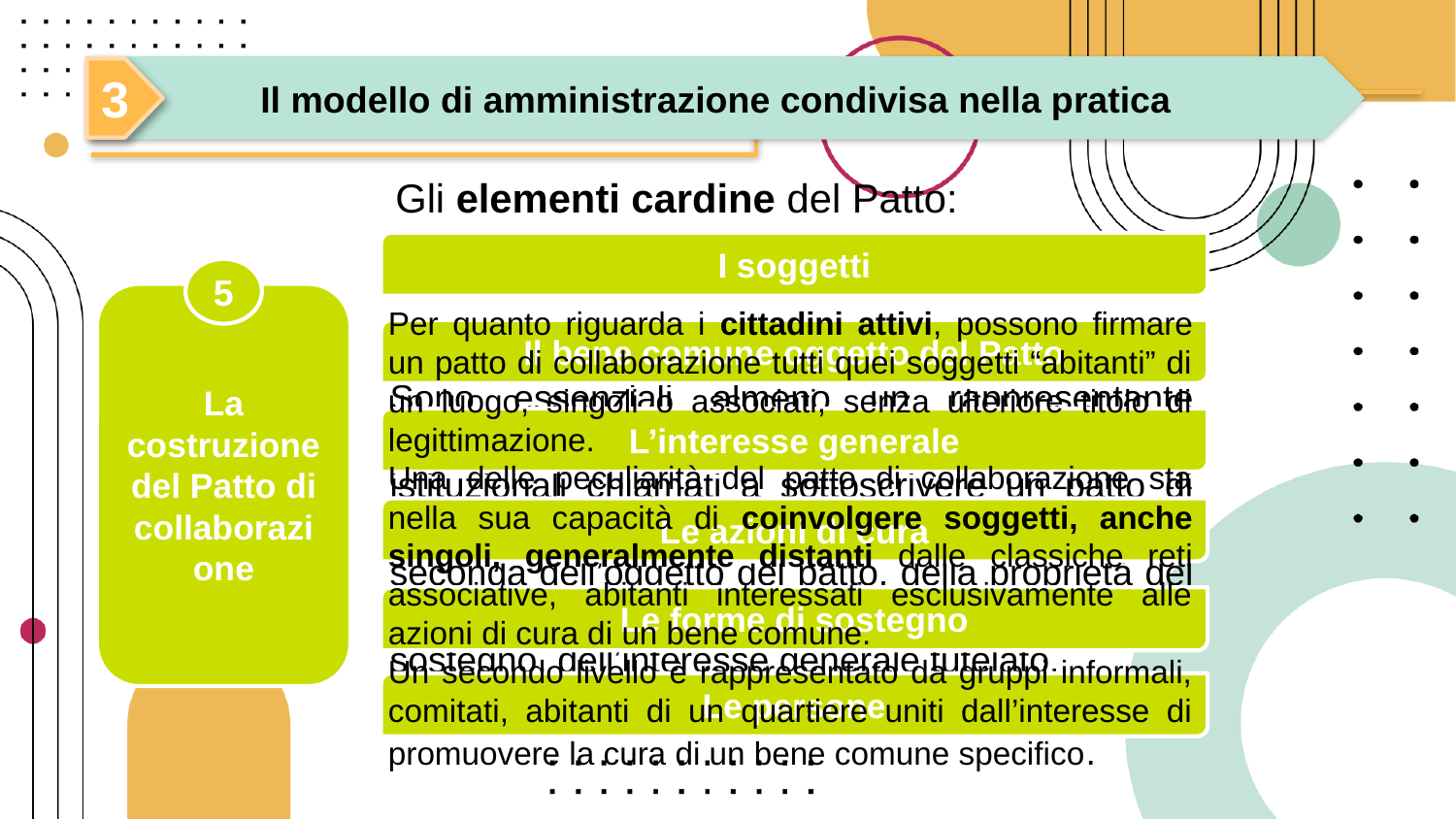

Il modello di amministrazione condivisa nella pratica
3
Gli elementi cardine del Patto:
I soggetti
5
La costruzione del Patto di collaborazione
Per quanto riguarda i cittadini attivi, possono firmare un patto di collaborazione tutti quei soggetti “abitanti” di un luogo, singoli o associati, senza ulteriore titolo di legittimazione.
Una delle peculiarità del patto di collaborazione sta nella sua capacità di coinvolgere soggetti, anche singoli, generalmente distanti dalle classiche reti associative, abitanti interessati esclusivamente alle azioni di cura di un bene comune.
Un secondo livello è rappresentato da gruppi informali, comitati, abitanti di un quartiere uniti dall’interesse di promuovere la cura di un bene comune specifico.
Il bene comune oggetto del Patto
Sono essenziali almeno un rappresentante dell’ente pubblico e un cittadino attivo. I soggetti istituzionali chiamati a sottoscrivere un patto di collaborazione possono essere più di uno a seconda dell’oggetto del patto, della proprietà del bene, delle azioni di cura previste, delle forme di sostegno, dell’interesse generale tutelato.
L’interesse generale
Le azioni di cura
Le forme di sostegno
Le persone